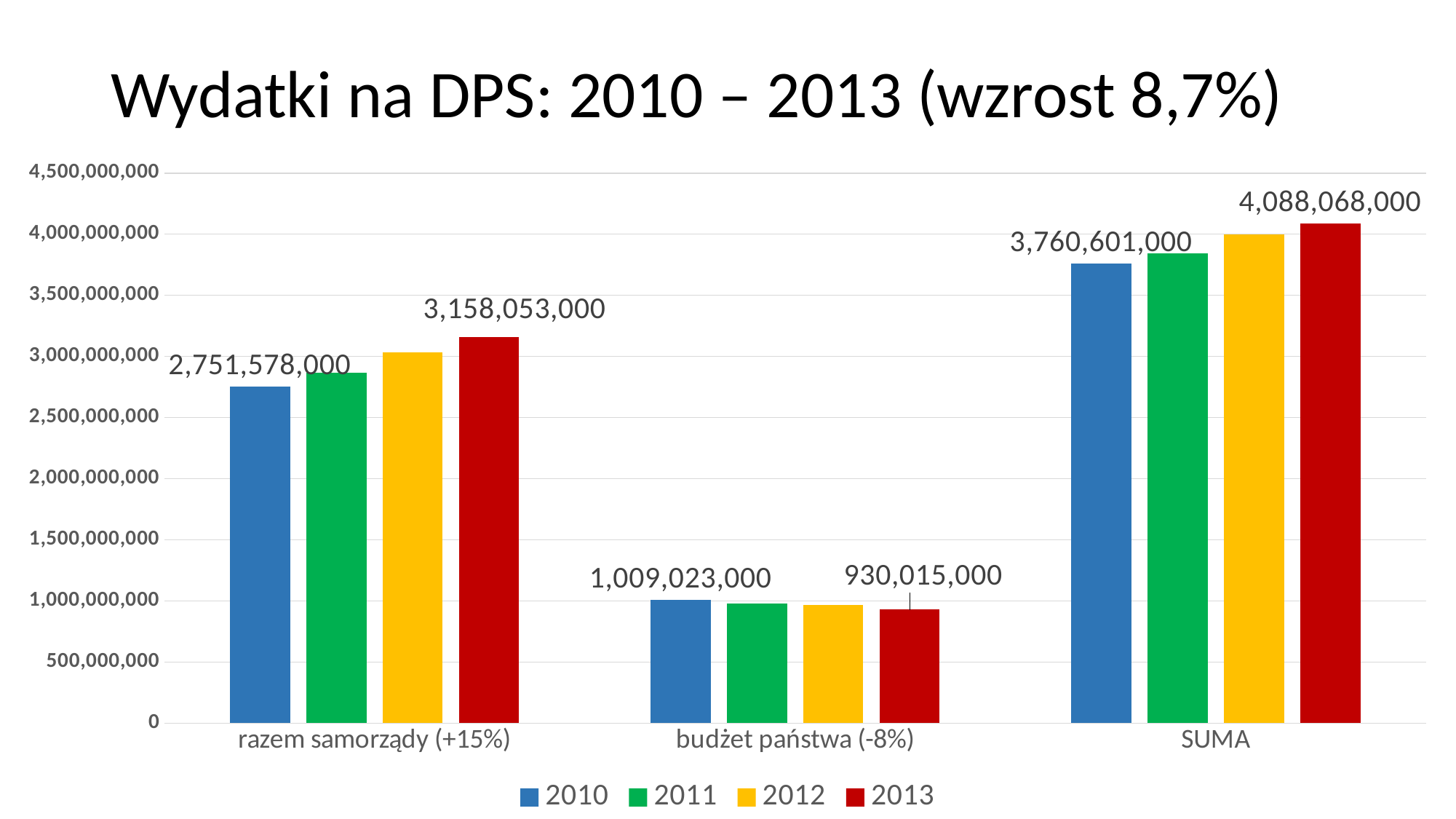

# Wydatki na DPS: 2010 – 2013 (wzrost 8,7%)

### Chart

| Category | 2010 | 2011 | 2012 | 2013 |
|---|---|---|---|---|
| razem samorządy (+15%) | 2751578000.0 | 2866289000.0 | 3031294000.0 | 3158053000.0 |
| budżet państwa (-8%) | 1009023000.0 | 976150000.0 | 965564000.0 | 930015000.0 |
| SUMA | 3760601000.0 | 3842439000.0 | 3996858000.0 | 4088068000.0 |